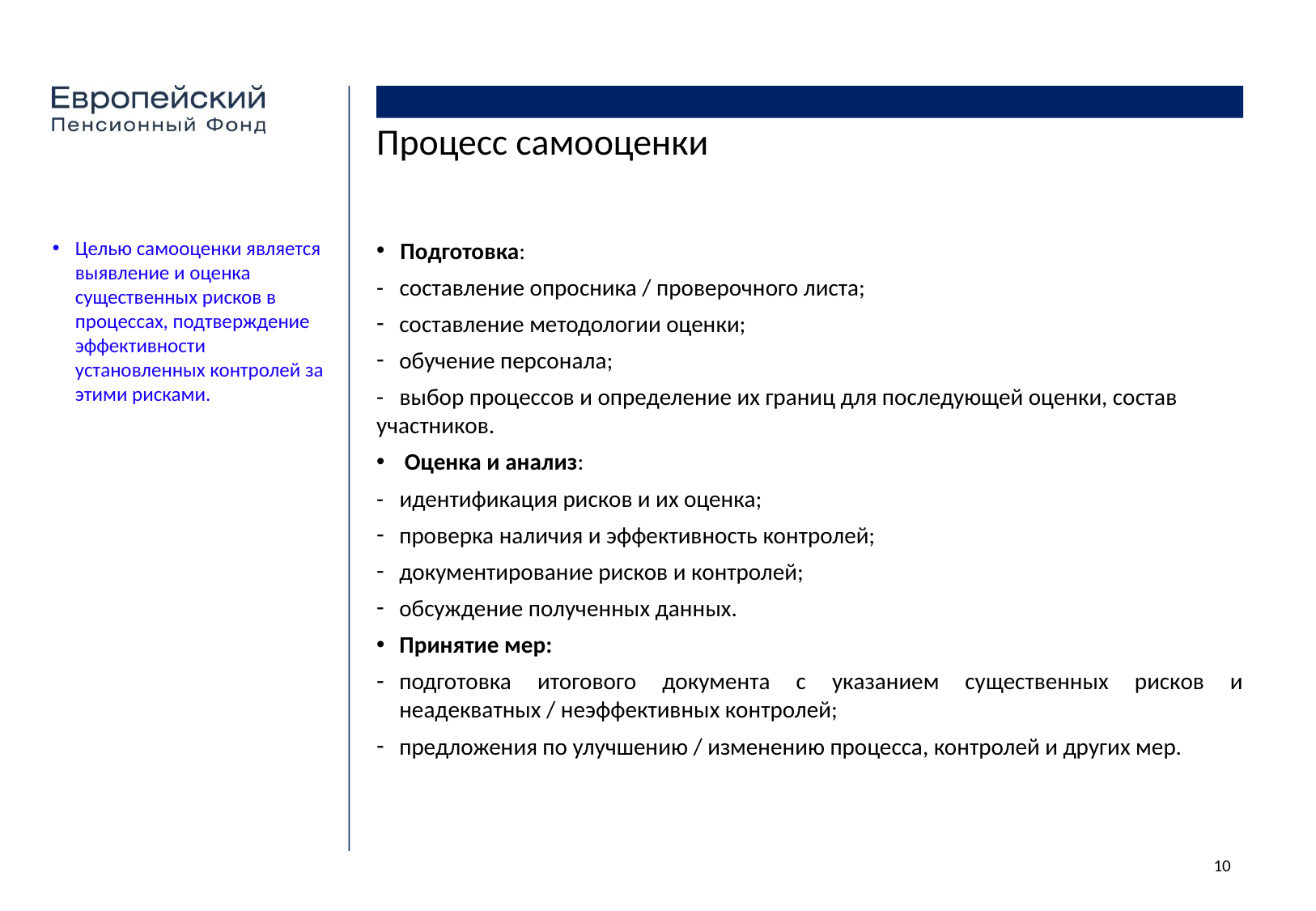

Процесс самооценки
Целью самооценки является выявление и оценка существенных рисков в процессах, подтверждение эффективности установленных контролей за этими рисками.

Подготовка:
-   составление опросника / проверочного листа;
составление методологии оценки;
обучение персонала;
-   выбор процессов и определение их границ для последующей оценки, состав участников.
 Оценка и анализ:
-   идентификация рисков и их оценка;
проверка наличия и эффективность контролей;
документирование рисков и контролей;
обсуждение полученных данных.
Принятие мер:
подготовка итогового документа с указанием существенных рисков и неадекватных / неэффективных контролей;
предложения по улучшению / изменению процесса, контролей и других мер.

10